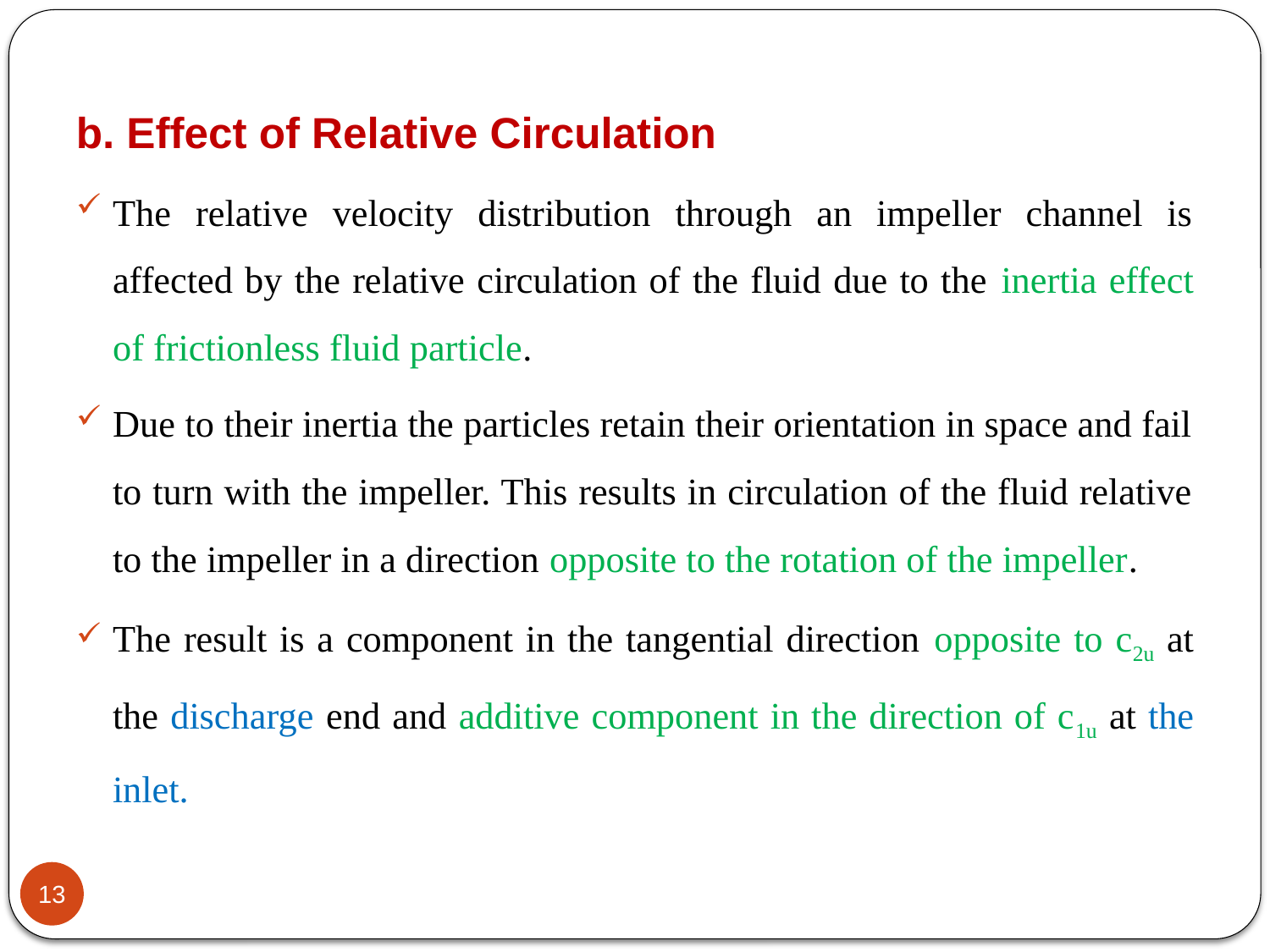

b. Effect of Relative Circulation
The relative velocity distribution through an impeller channel is affected by the relative circulation of the fluid due to the inertia effect of frictionless fluid particle.
Due to their inertia the particles retain their orientation in space and fail to turn with the impeller. This results in circulation of the fluid relative to the impeller in a direction opposite to the rotation of the impeller.
The result is a component in the tangential direction opposite to c2u at the discharge end and additive component in the direction of c1u at the inlet.

13